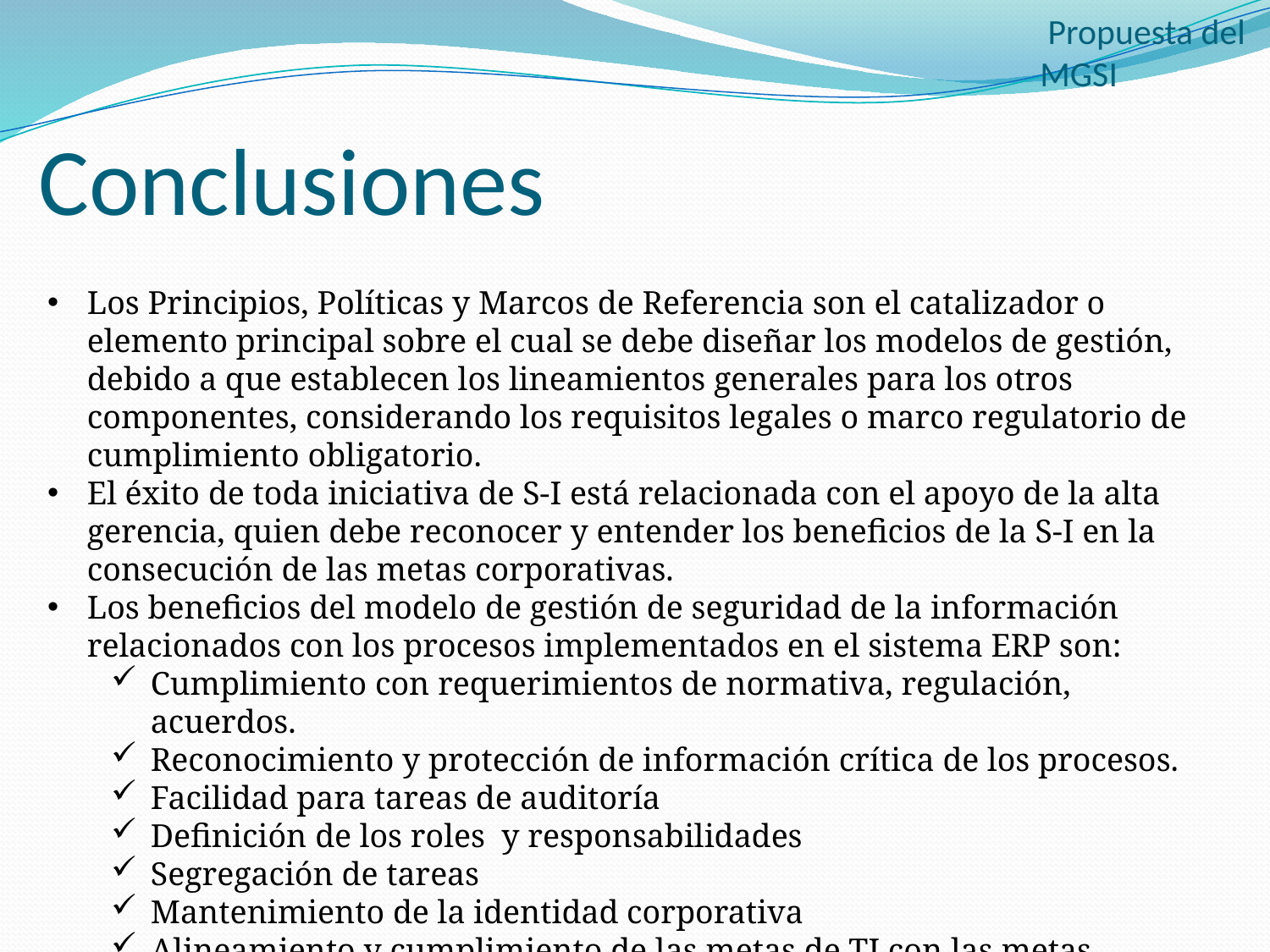

Propuesta del MGSI
# Conclusiones
Los Principios, Políticas y Marcos de Referencia son el catalizador o elemento principal sobre el cual se debe diseñar los modelos de gestión, debido a que establecen los lineamientos generales para los otros componentes, considerando los requisitos legales o marco regulatorio de cumplimiento obligatorio.
El éxito de toda iniciativa de S-I está relacionada con el apoyo de la alta gerencia, quien debe reconocer y entender los beneficios de la S-I en la consecución de las metas corporativas.
Los beneficios del modelo de gestión de seguridad de la información relacionados con los procesos implementados en el sistema ERP son:
Cumplimiento con requerimientos de normativa, regulación, acuerdos.
Reconocimiento y protección de información crítica de los procesos.
Facilidad para tareas de auditoría
Definición de los roles  y responsabilidades
Segregación de tareas
Mantenimiento de la identidad corporativa
Alineamiento y cumplimiento de las metas de TI con las metas corporativas del ERP.